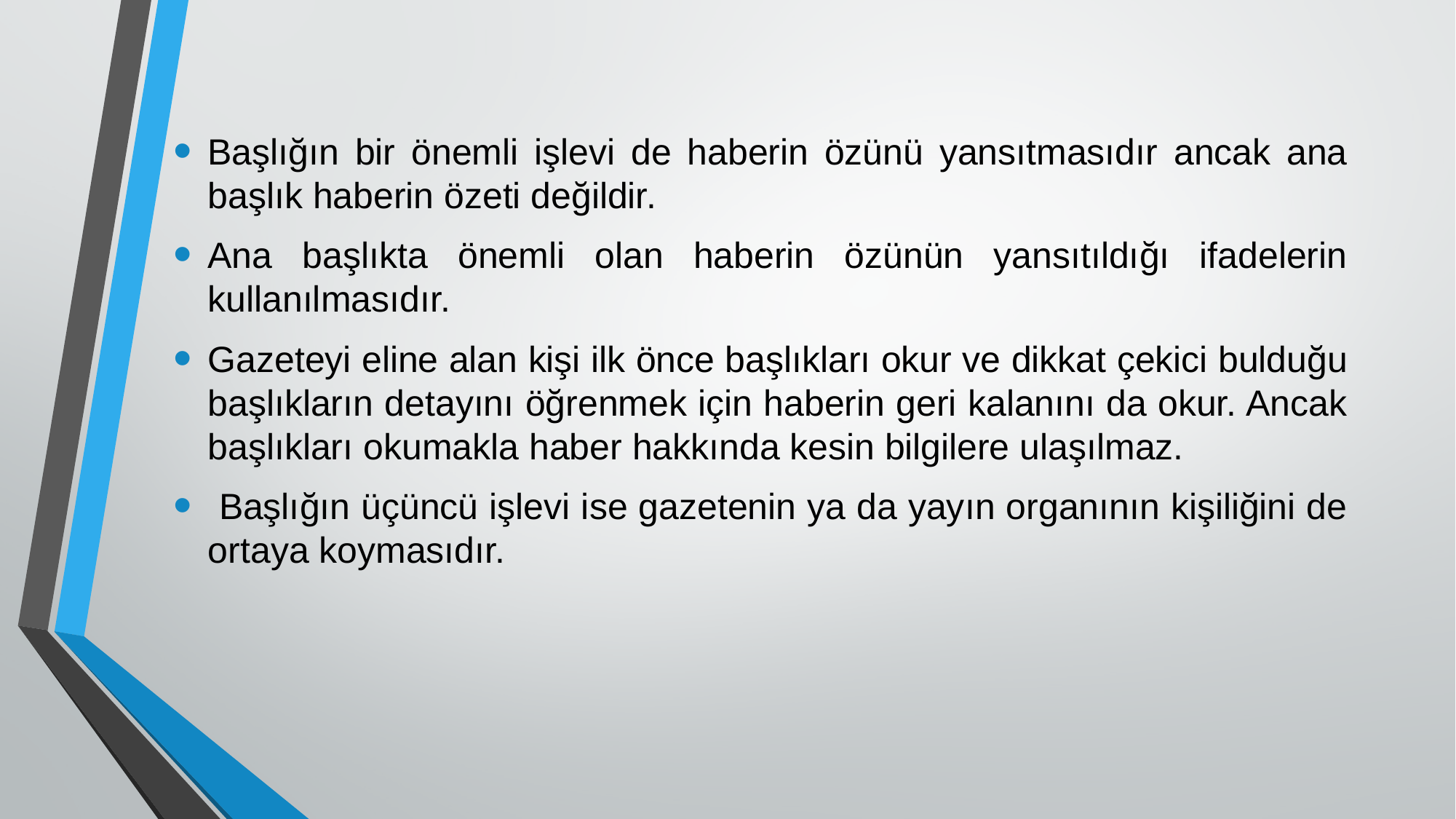

Başlığın bir önemli işlevi de haberin özünü yansıtmasıdır ancak ana başlık haberin özeti değildir.
Ana başlıkta önemli olan haberin özünün yansıtıldığı ifadelerin kullanılmasıdır.
Gazeteyi eline alan kişi ilk önce başlıkları okur ve dikkat çekici bulduğu başlıkların detayını öğrenmek için haberin geri kalanını da okur. Ancak başlıkları okumakla haber hakkında kesin bilgilere ulaşılmaz.
 Başlığın üçüncü işlevi ise gazetenin ya da yayın organının kişiliğini de ortaya koymasıdır.